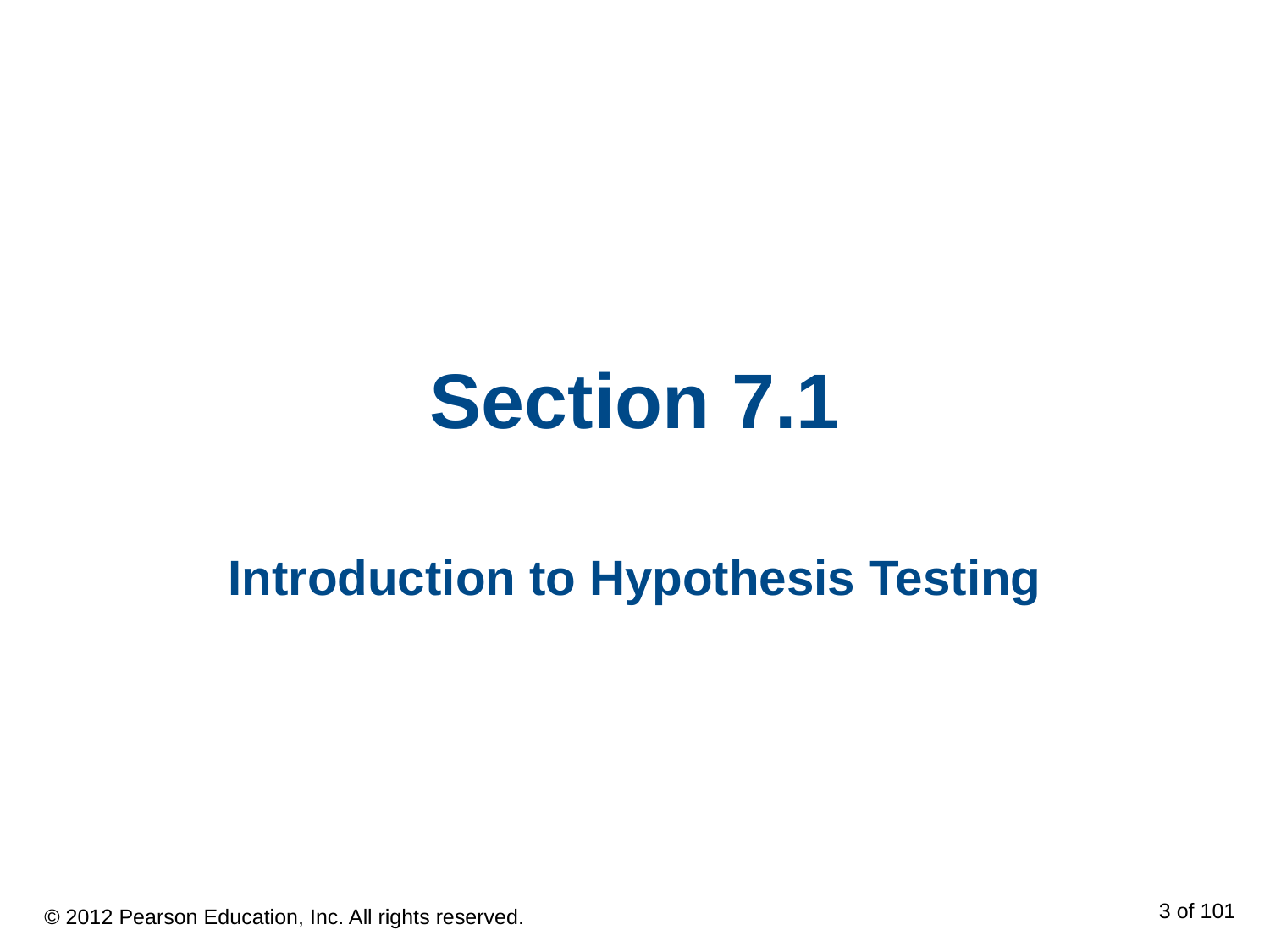

# Section 7.1
Introduction to Hypothesis Testing
© 2012 Pearson Education, Inc. All rights reserved.
3 of 101